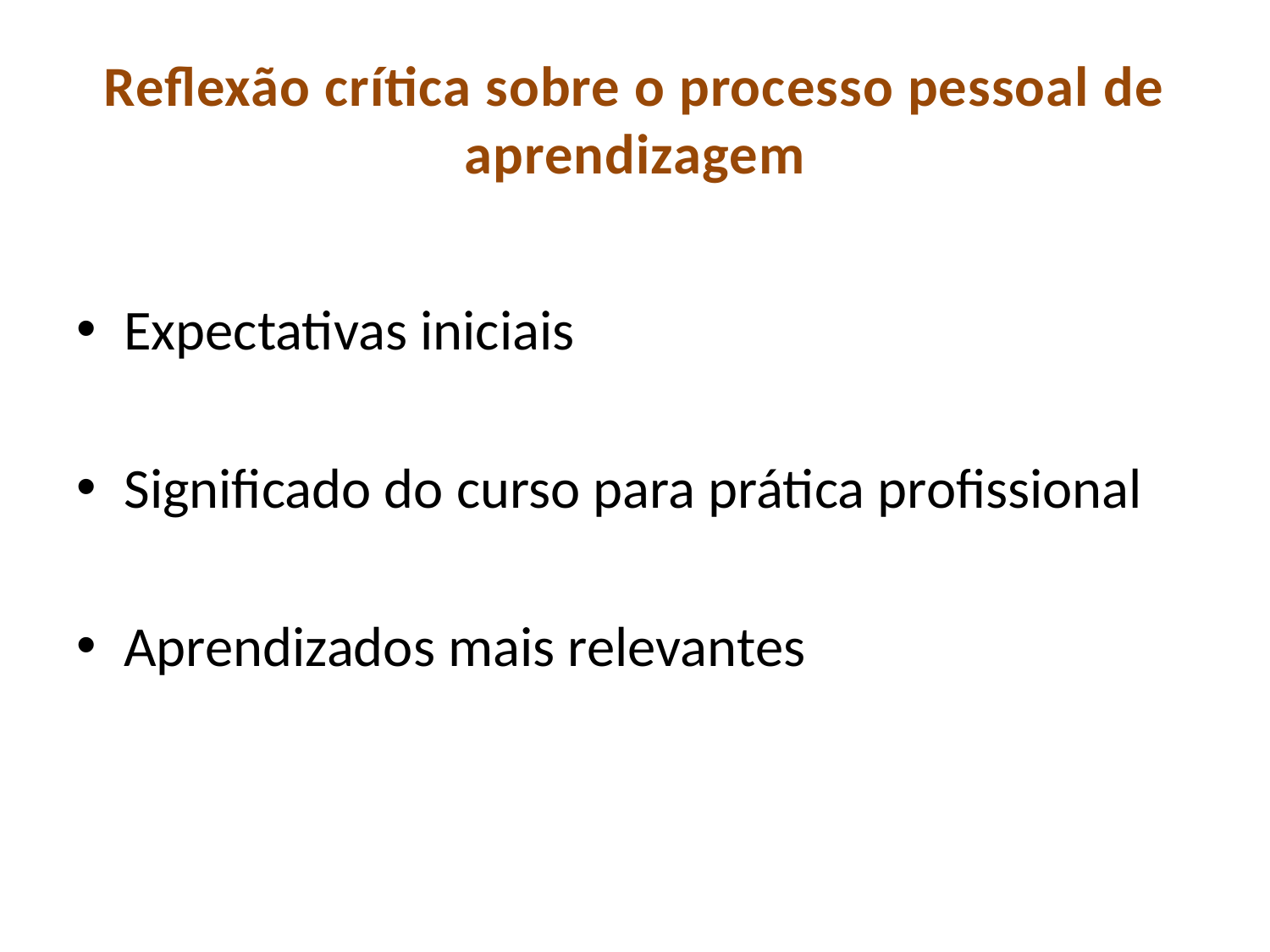

# Reflexão crítica sobre o processo pessoal de aprendizagem
Expectativas iniciais

Significado do curso para prática profissional

Aprendizados mais relevantes